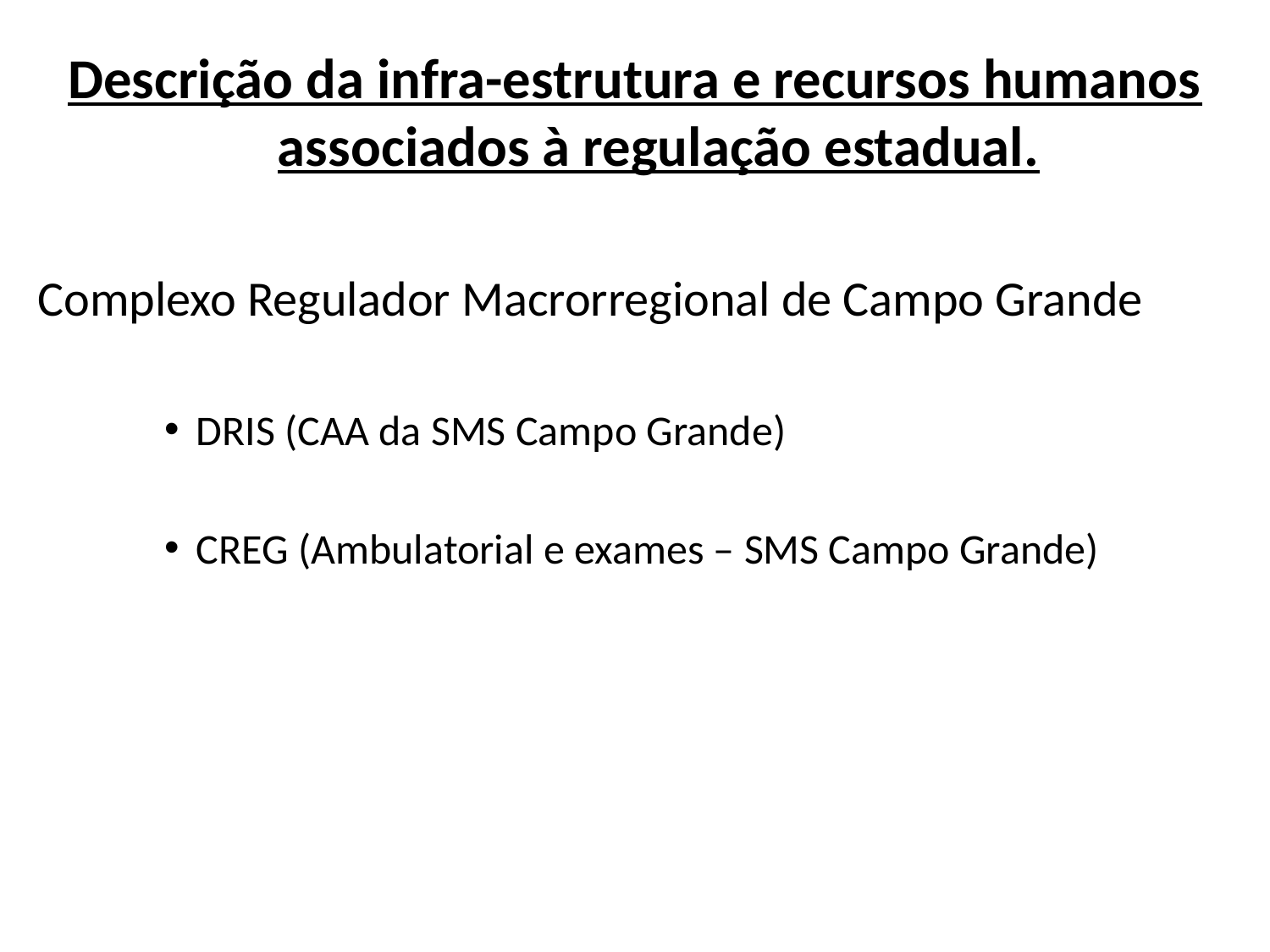

Descrição da infra-estrutura e recursos humanos associados à regulação estadual.

Complexo Regulador Macrorregional de Campo Grande

DRIS (CAA da SMS Campo Grande)

CREG (Ambulatorial e exames – SMS Campo Grande)